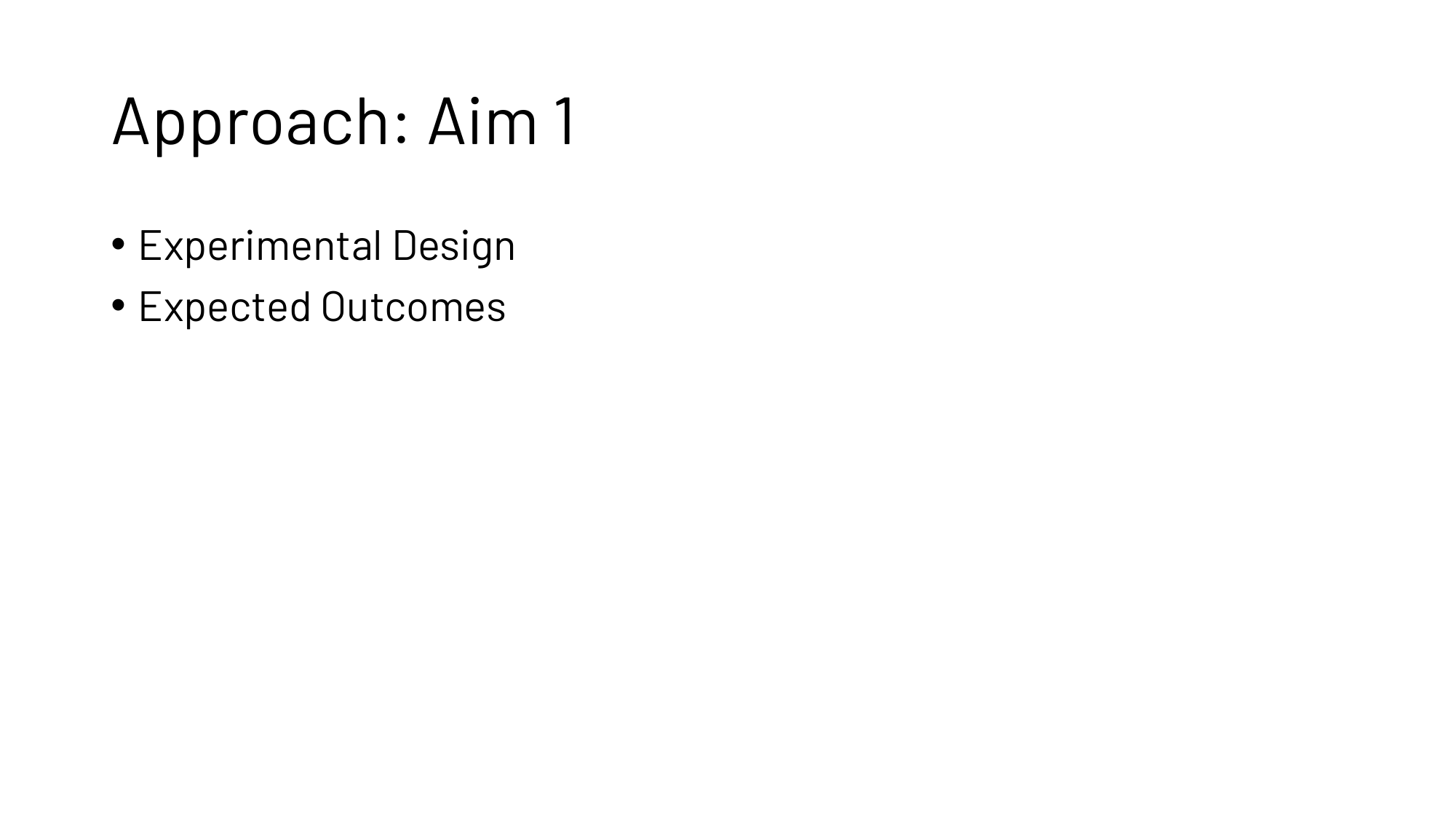

# Approach: Aim 1
Experimental Design
Expected Outcomes